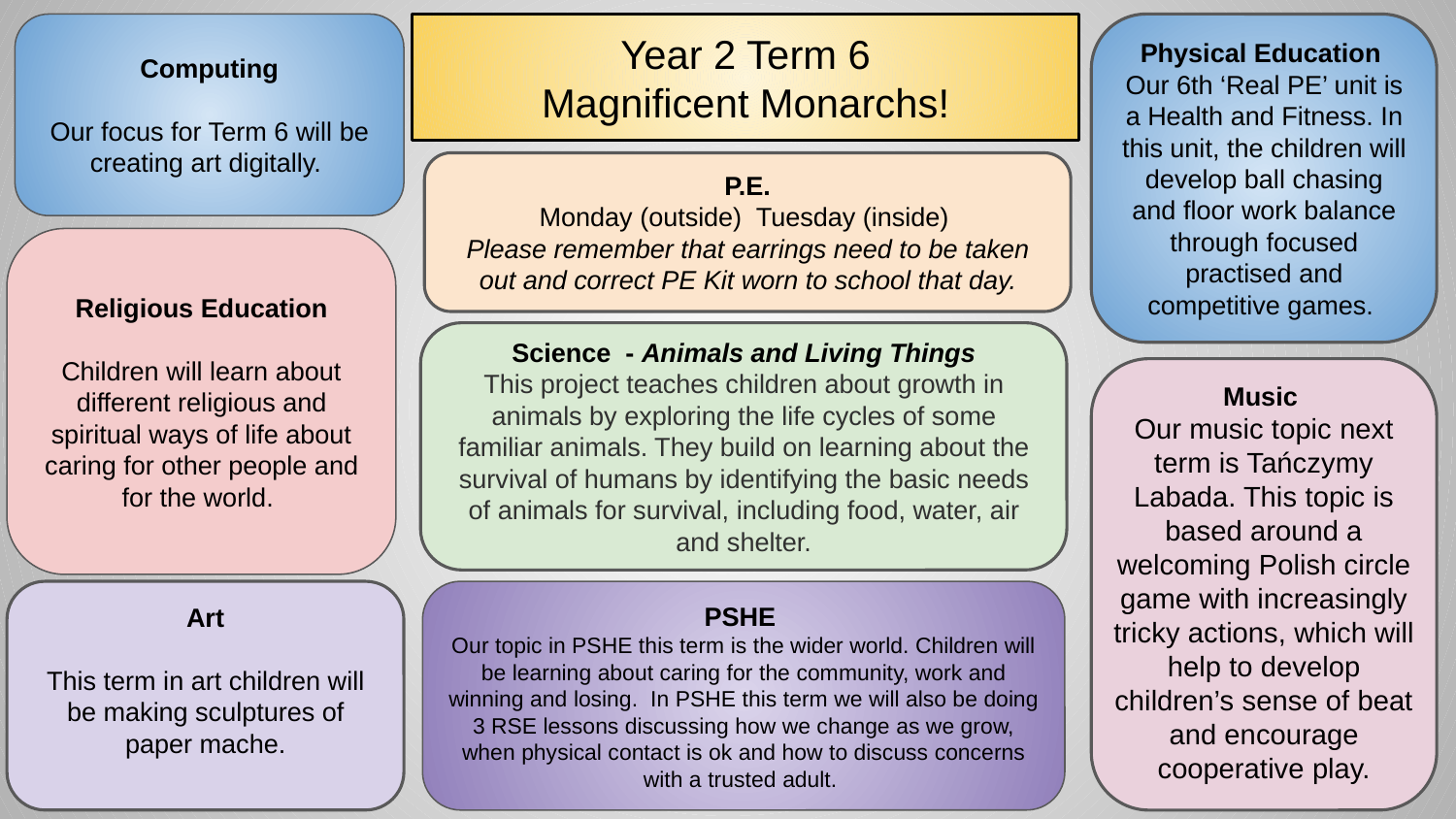

Computing

Our focus for Term 6 will be creating art digitally.
Year 2 Term 6
Magnificent Monarchs!
Physical Education
Our 6th ‘Real PE’ unit is a Health and Fitness. In this unit, the children will develop ball chasing and floor work balance through focused practised and competitive games.
P.E.
Monday (outside)  Tuesday (inside)
Please remember that earrings need to be taken out and correct PE Kit worn to school that day.
Religious Education

Children will learn about different religious and spiritual ways of life about
caring for other people and for the world.
Science  - Animals and Living Things
This project teaches children about growth in animals by exploring the life cycles of some familiar animals. They build on learning about the survival of humans by identifying the basic needs of animals for survival, including food, water, air and shelter.

Music
Our music topic next term is Tańczymy Labada. This topic is based around a welcoming Polish circle game with increasingly tricky actions, which will help to develop children’s sense of beat and encourage cooperative play.
PSHE
Our topic in PSHE this term is the wider world. Children will be learning about caring for the community, work and winning and losing.  In PSHE this term we will also be doing 3 RSE lessons discussing how we change as we grow, when physical contact is ok and how to discuss concerns with a trusted adult.
Art

This term in art children will be making sculptures of paper mache.